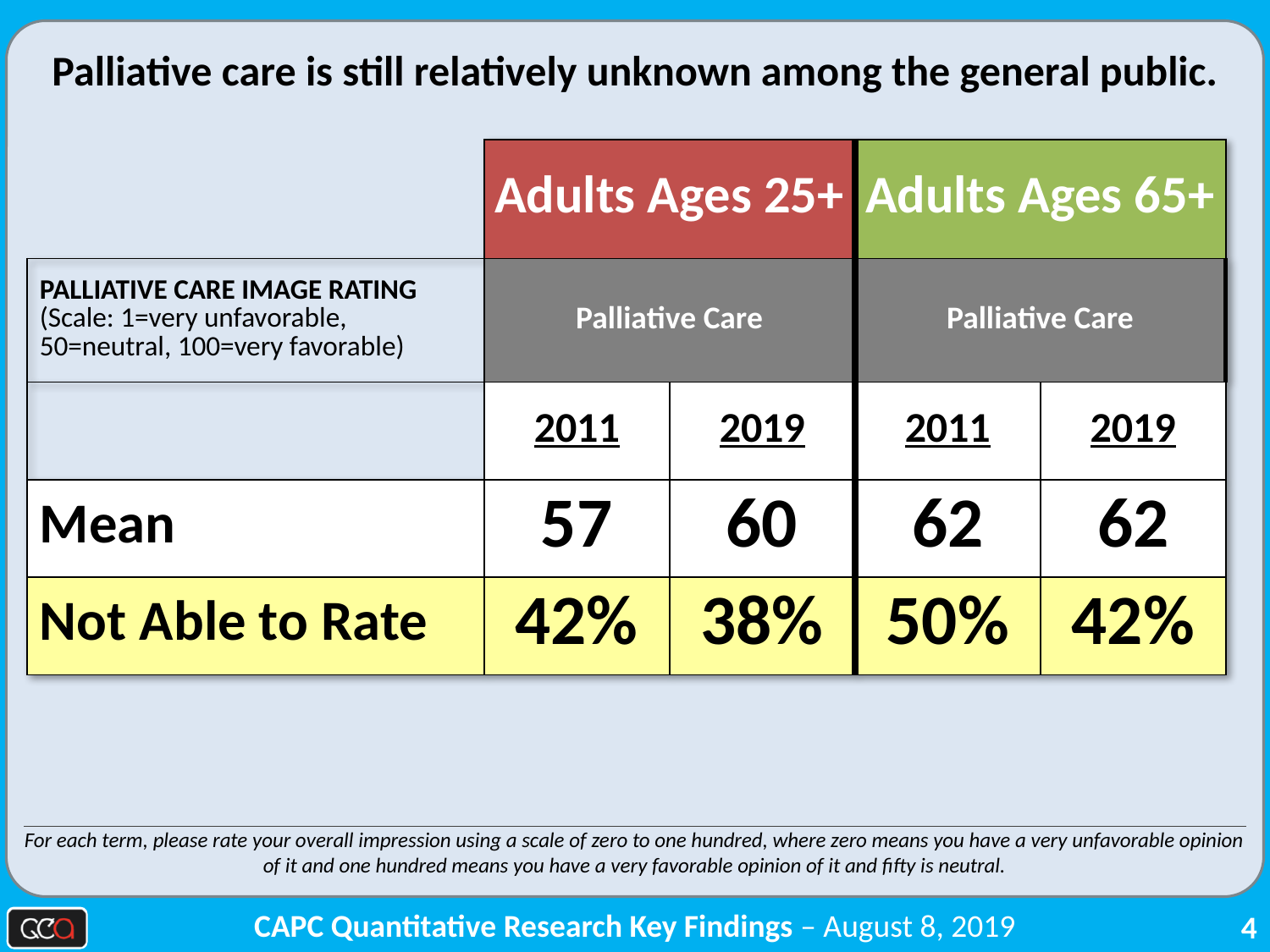

Palliative care is still relatively unknown among the general public.
|  | Adults Ages 25+ |  | Adults Ages 65+ |  |
| --- | --- | --- | --- | --- |
| PALLIATIVE CARE IMAGE RATING (Scale: 1=very unfavorable, 50=neutral, 100=very favorable) | Palliative Care |  | Palliative Care |  |
|  | 2011 | 2019 | 2011 | 2019 |
| Mean | 57 | 60 | 62 | 62 |
| Not Able to Rate | 42% | 38% | 50% | 42% |
For each term, please rate your overall impression using a scale of zero to one hundred, where zero means you have a very unfavorable opinion of it and one hundred means you have a very favorable opinion of it and fifty is neutral.